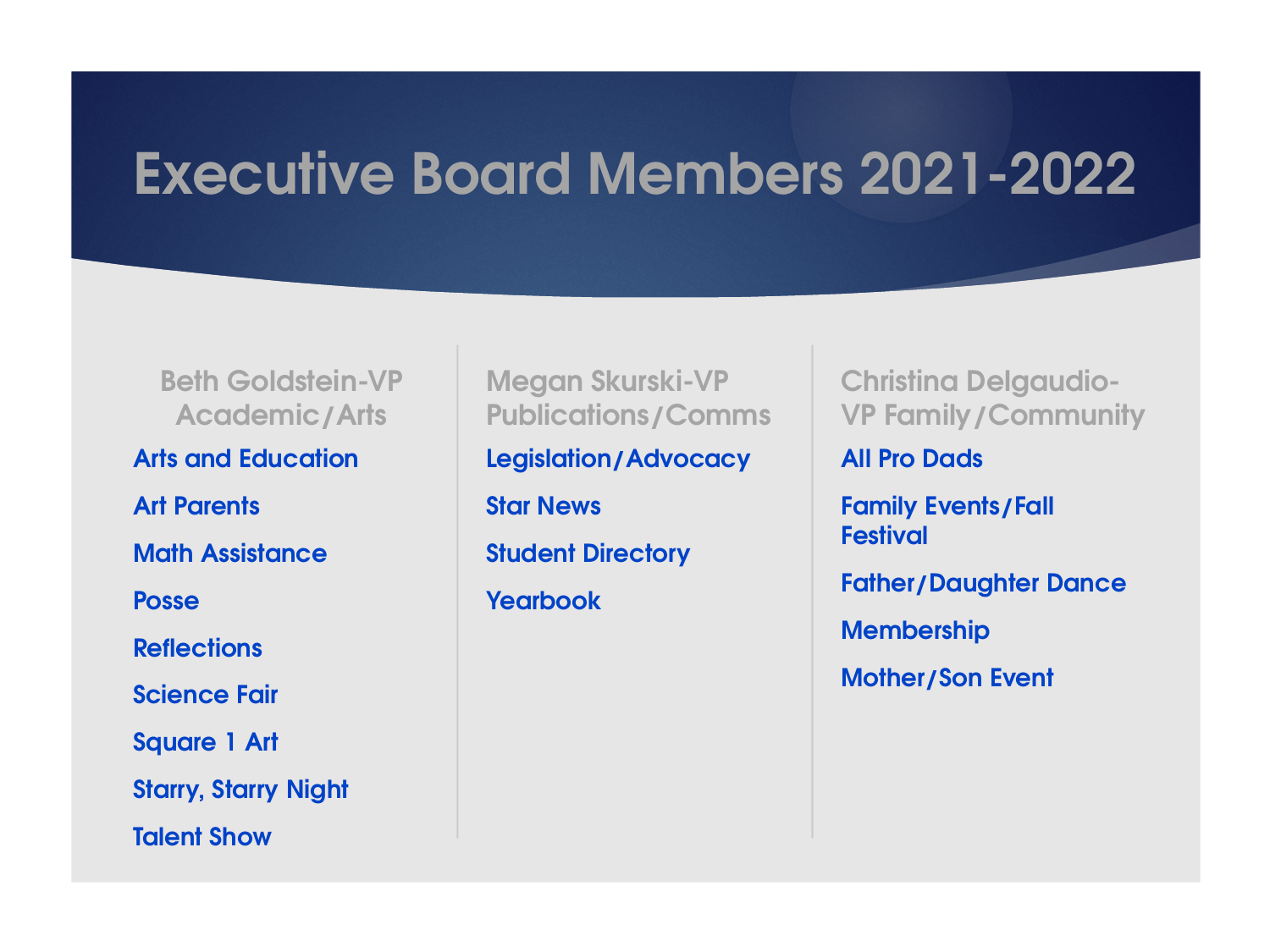

# Executive Board Members 2021-2022
Beth Goldstein-VP Academic/Arts
Christina Delgaudio-VP Family/Community
Megan Skurski-VP Publications/Comms
All Pro Dads
Family Events/Fall Festival
Father/Daughter Dance
Membership
Mother/Son Event
Arts and Education
Art Parents
Math Assistance
Posse
Reflections
Science Fair
Square 1 Art
Starry, Starry Night
Talent Show
Legislation/Advocacy
Star News
Student Directory
Yearbook